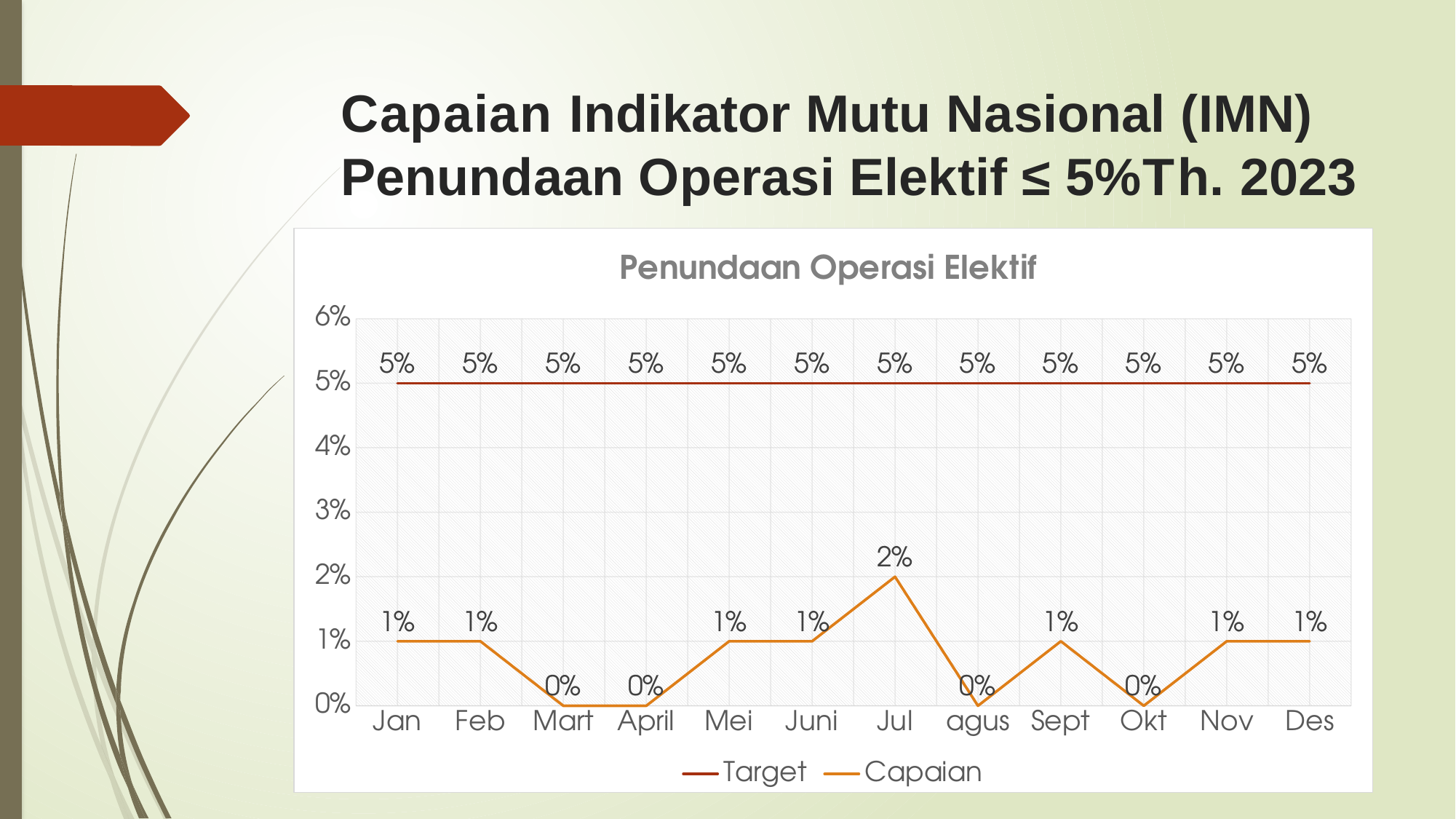

# Capaian Indikator Mutu Nasional (IMN) Penundaan Operasi Elektif ≤ 5%Th. 2023

### Chart: Penundaan Operasi Elektif

| Category | Target | Capaian |
|---|---|---|
| Jan | 0.05 | 0.01 |
| Feb | 0.05 | 0.01 |
| Mart | 0.05 | 0.0 |
| April | 0.05 | 0.0 |
| Mei | 0.05 | 0.01 |
| Juni | 0.05 | 0.01 |
| Jul | 0.05 | 0.02 |
| agus | 0.05 | 0.0 |
| Sept | 0.05 | 0.01 |
| Okt | 0.05 | 0.0 |
| Nov | 0.05 | 0.01 |
| Des | 0.05 | 0.01 |